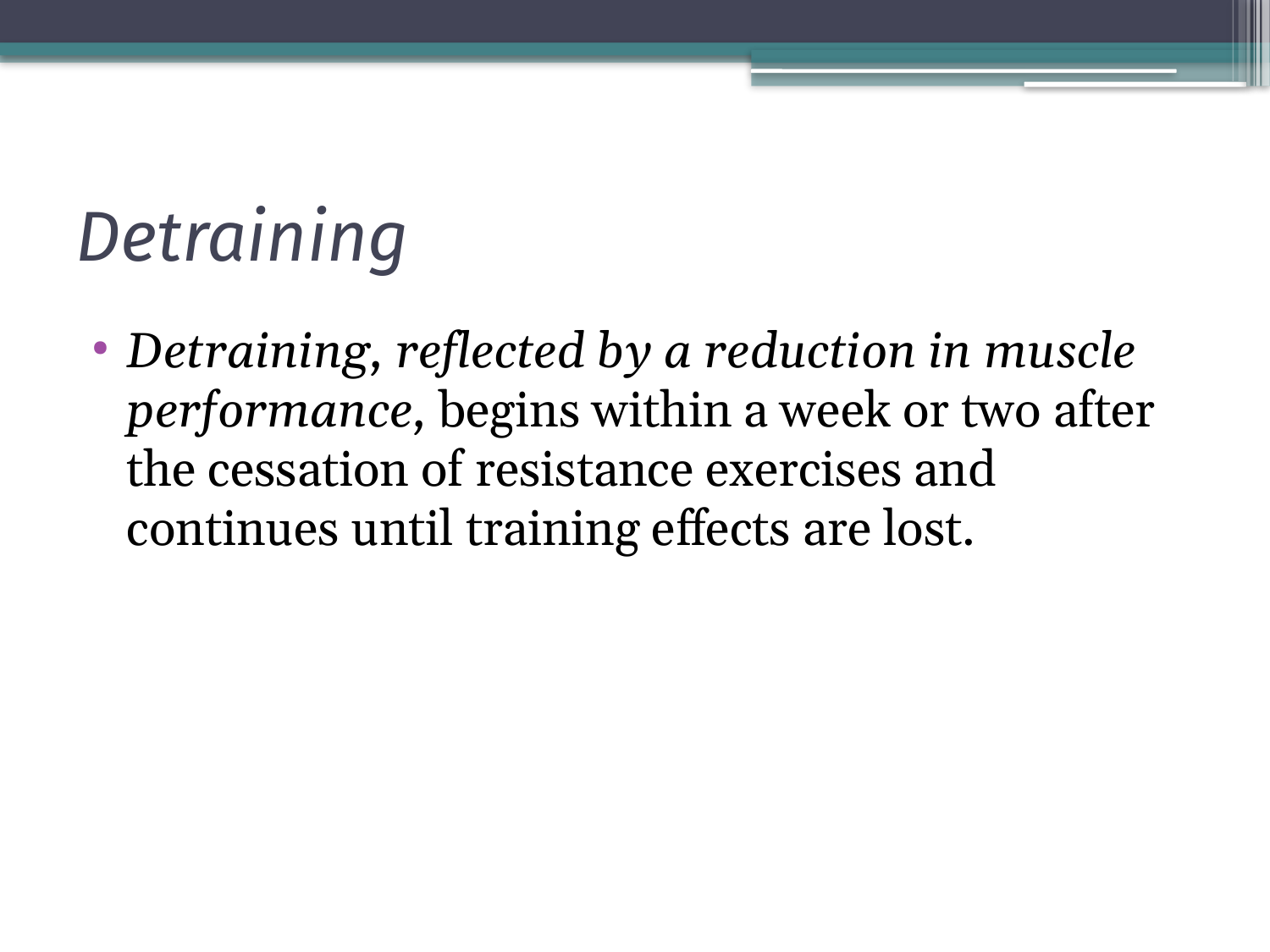

# Detraining
Detraining, reflected by a reduction in muscle performance, begins within a week or two after the cessation of resistance exercises and continues until training effects are lost.